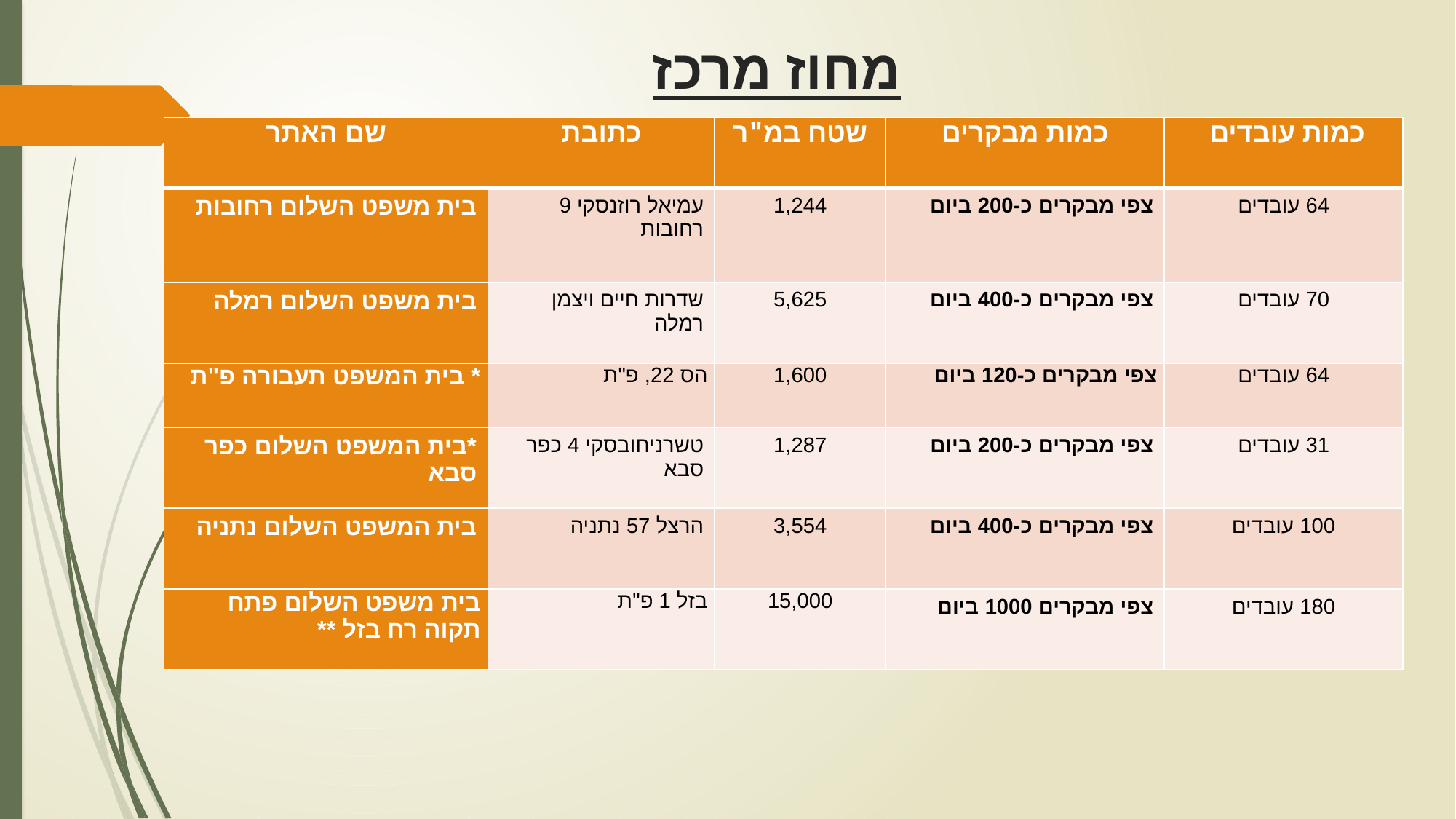

# מחוז מרכז
| שם האתר | כתובת | שטח במ"ר | כמות מבקרים | כמות עובדים |
| --- | --- | --- | --- | --- |
| בית משפט השלום רחובות | עמיאל רוזנסקי 9 רחובות | 1,244 | צפי מבקרים כ-200 ביום | 64 עובדים |
| בית משפט השלום רמלה | שדרות חיים ויצמן רמלה | 5,625 | צפי מבקרים כ-400 ביום | 70 עובדים |
| \* בית המשפט תעבורה פ"ת | הס 22, פ"ת | 1,600 | צפי מבקרים כ-120 ביום | 64 עובדים |
| \*בית המשפט השלום כפר סבא | טשרניחובסקי 4 כפר סבא | 1,287 | צפי מבקרים כ-200 ביום | 31 עובדים |
| בית המשפט השלום נתניה | הרצל 57 נתניה | 3,554 | צפי מבקרים כ-400 ביום | 100 עובדים |
| בית משפט השלום פתח תקוה רח בזל \*\* | בזל 1 פ"ת | 15,000 | צפי מבקרים 1000 ביום | 180 עובדים |